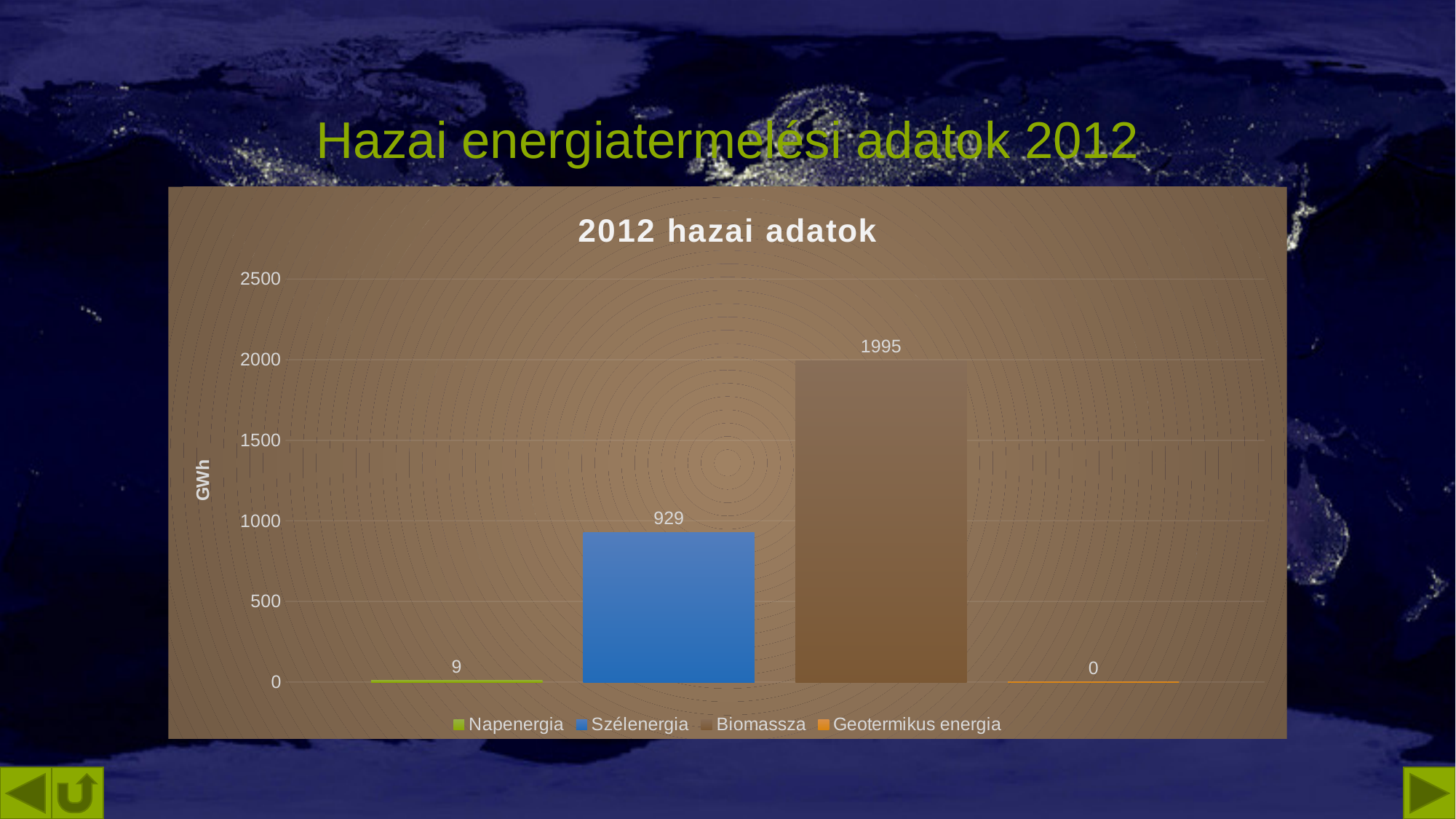

# Hazai energiatermelési adatok 2012

### Chart: 2012 hazai adatok

| Category | Napenergia | Szélenergia | Biomassza | Geotermikus energia |
|---|---|---|---|---|
| 194 | 9.0 | 929.0 | 1995.0 | 0.0 |